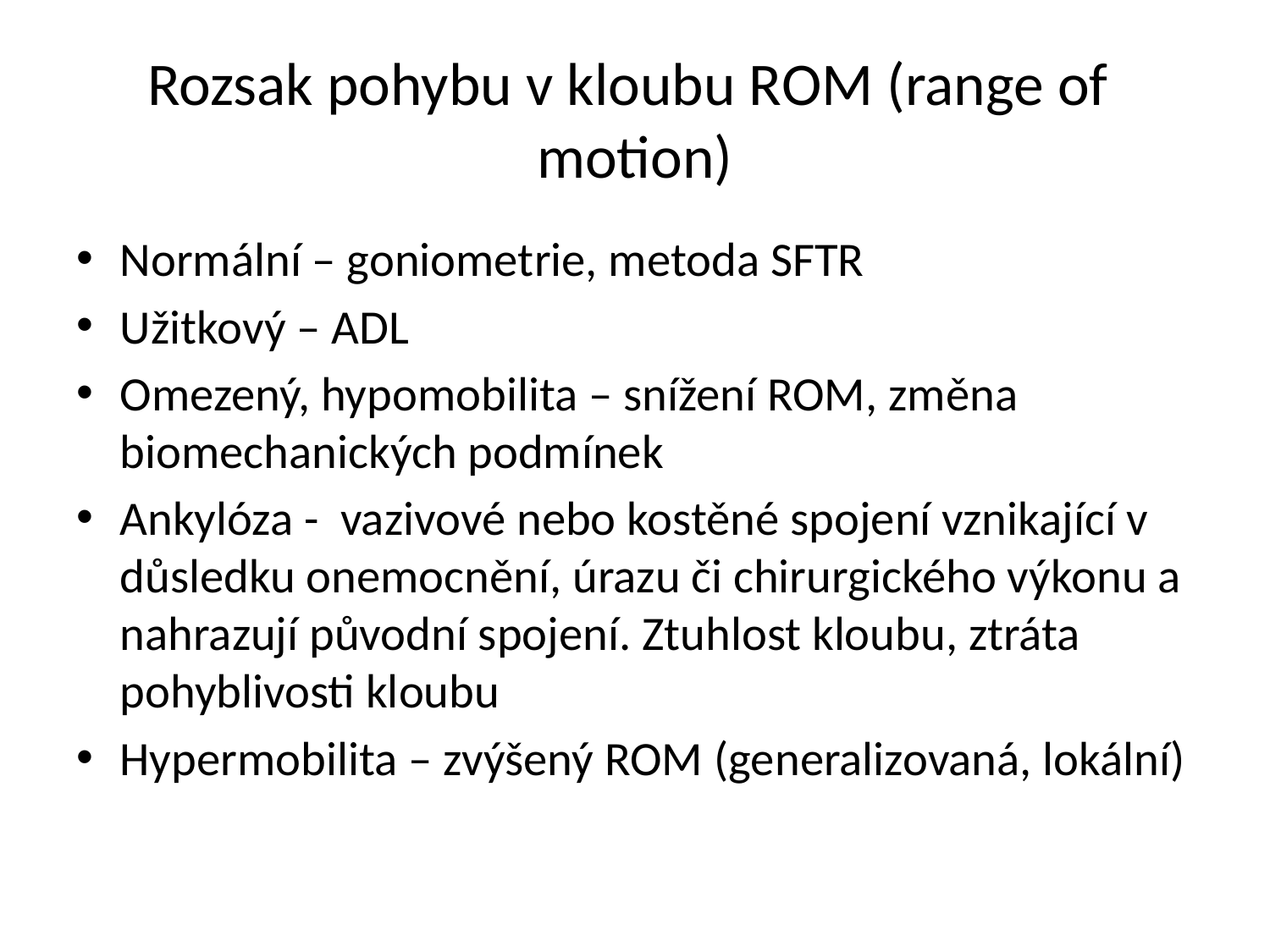

# Rozsak pohybu v kloubu ROM (range of  motion)
Normální – goniometrie, metoda SFTR
Užitkový – ADL
Omezený, hypomobilita – snížení ROM, změna biomechanických podmínek
Ankylóza -  vazivové nebo kostěné spojení vznikající v důsledku onemocnění, úrazu či chirurgického výkonu a nahrazují původní spojení. Ztuhlost kloubu, ztráta pohyblivosti kloubu
Hypermobilita – zvýšený ROM (generalizovaná, lokální)